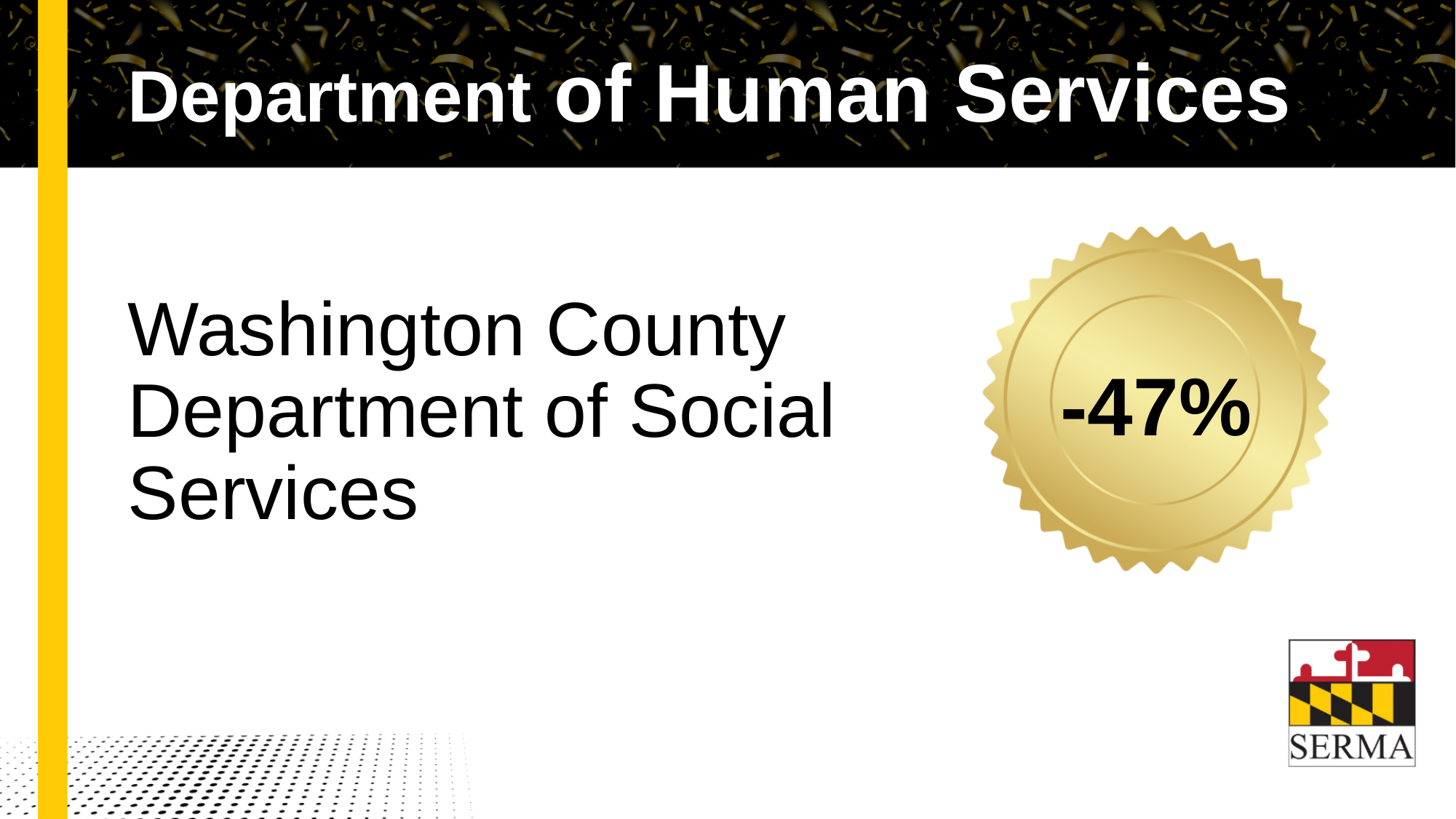

# Department of Human Services
Washington County Department of Social Services
-47%